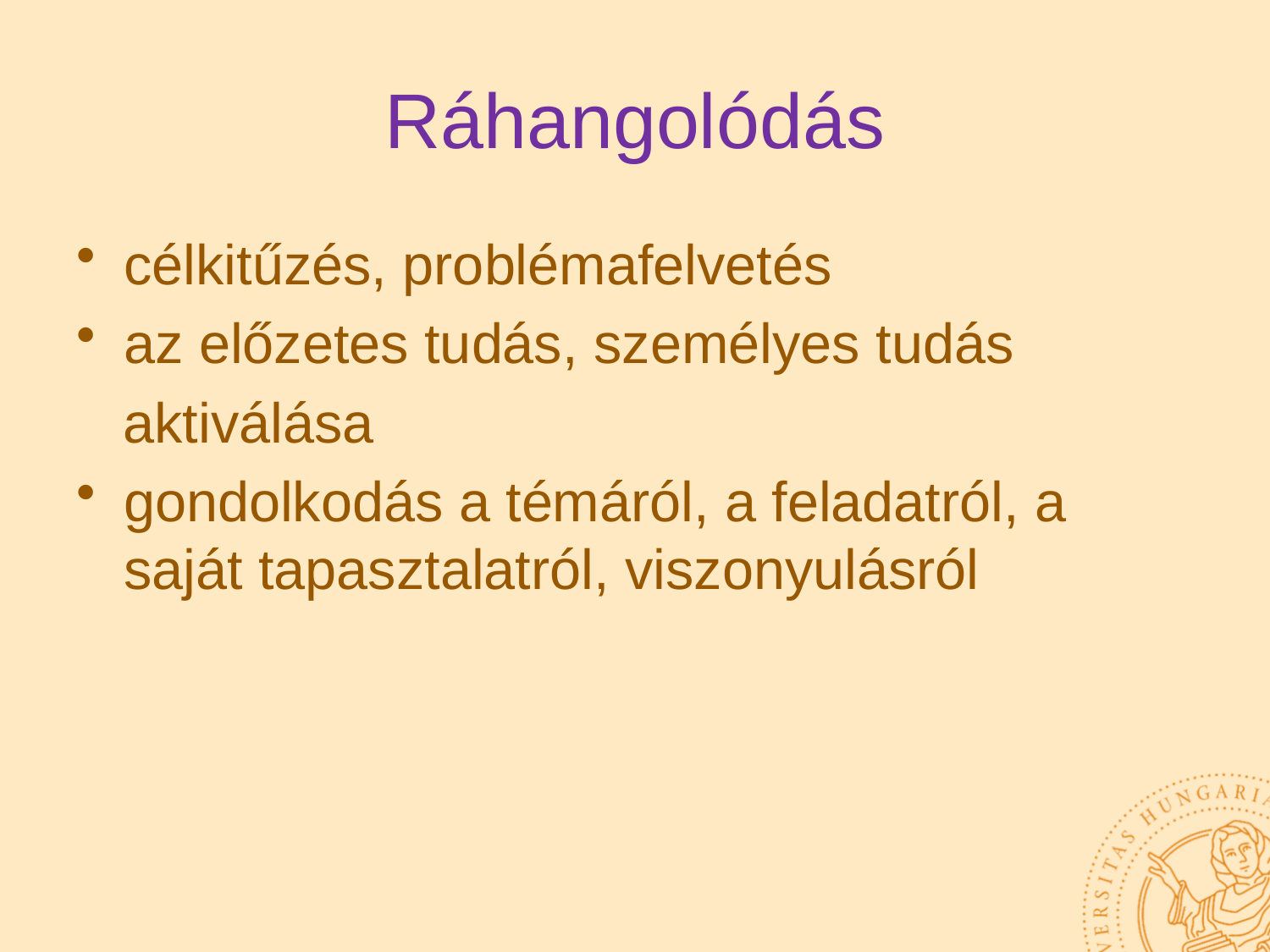

# Ráhangolódás
célkitűzés, problémafelvetés
az előzetes tudás, személyes tudás
   aktiválása
gondolkodás a témáról, a feladatról, a saját tapasztalatról, viszonyulásról